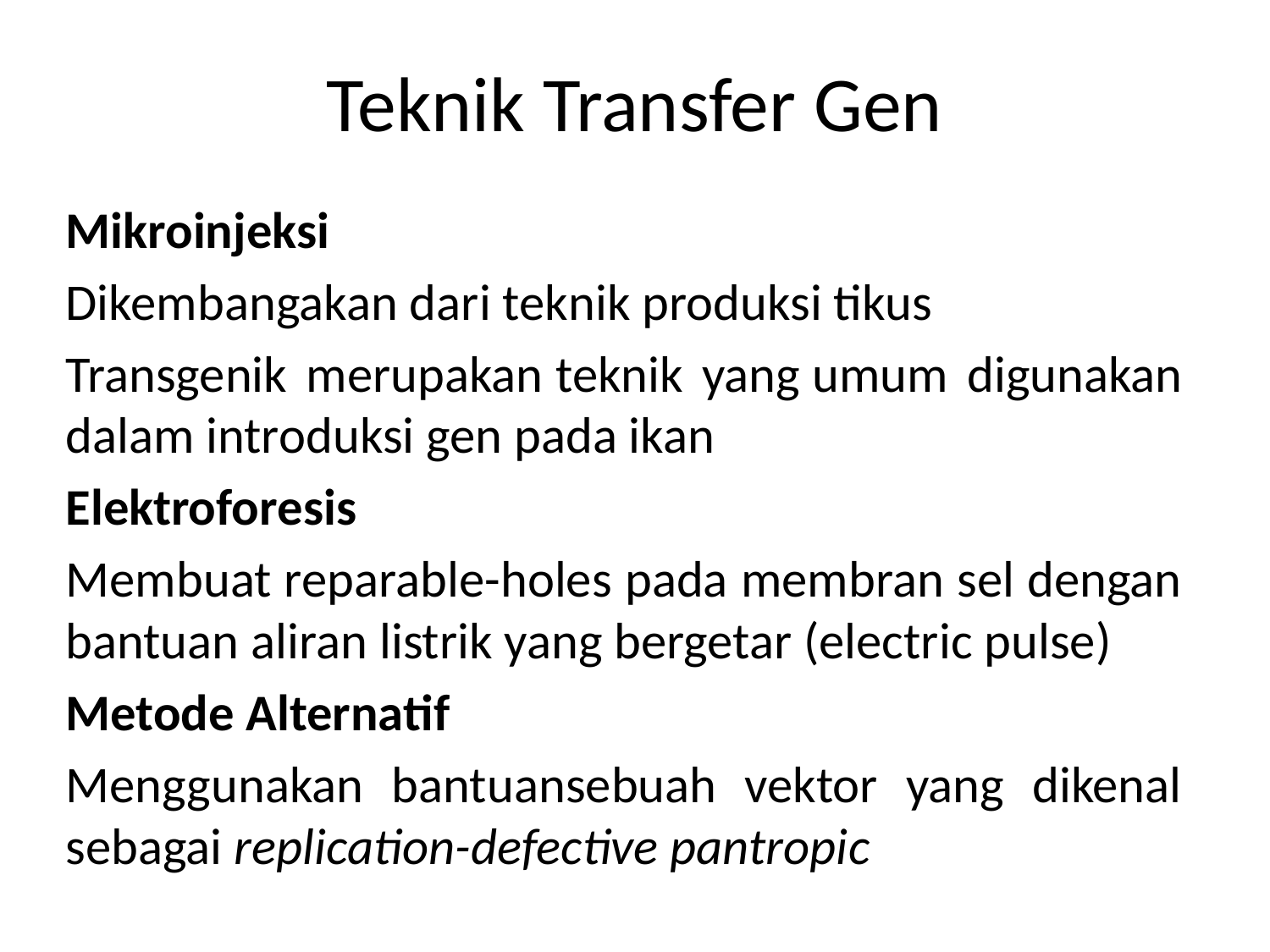

# Teknik Transfer Gen
Mikroinjeksi
Dikembangakan dari teknik produksi tikus
Transgenik merupakan teknik yang umum digunakan dalam introduksi gen pada ikan
Elektroforesis
Membuat reparable-holes pada membran sel dengan bantuan aliran listrik yang bergetar (electric pulse)
Metode Alternatif
Menggunakan bantuansebuah vektor yang dikenal sebagai replication-defective pantropic